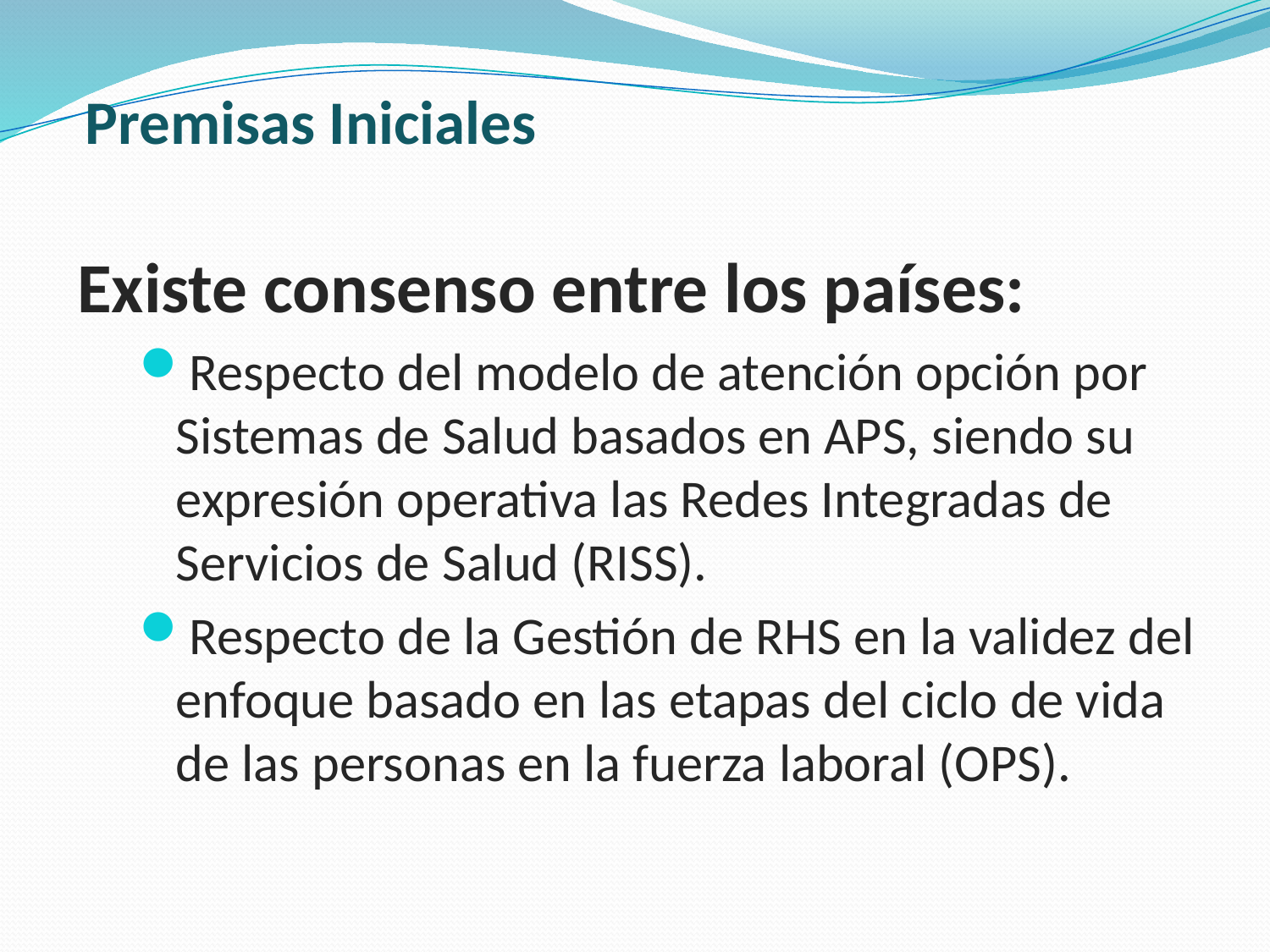

# Premisas Iniciales
Existe consenso entre los países:
Respecto del modelo de atención opción por Sistemas de Salud basados en APS, siendo su expresión operativa las Redes Integradas de Servicios de Salud (RISS).
Respecto de la Gestión de RHS en la validez del enfoque basado en las etapas del ciclo de vida de las personas en la fuerza laboral (OPS).